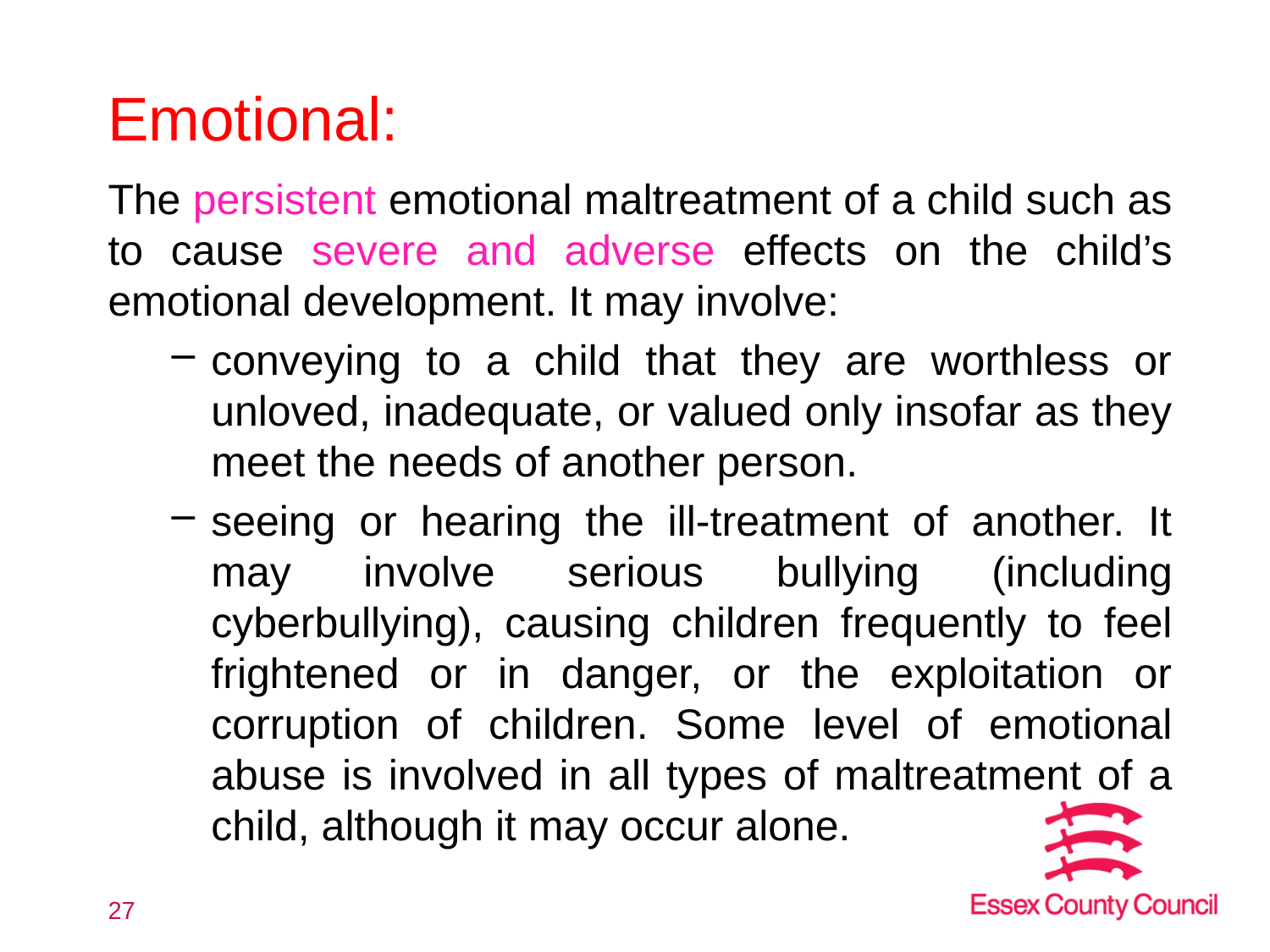

# Emotional:
The persistent emotional maltreatment of a child such as to cause severe and adverse effects on the child’s emotional development. It may involve:
conveying to a child that they are worthless or unloved, inadequate, or valued only insofar as they meet the needs of another person.
seeing or hearing the ill-treatment of another. It may involve serious bullying (including cyberbullying), causing children frequently to feel frightened or in danger, or the exploitation or corruption of children. Some level of emotional abuse is involved in all types of maltreatment of a child, although it may occur alone.
27